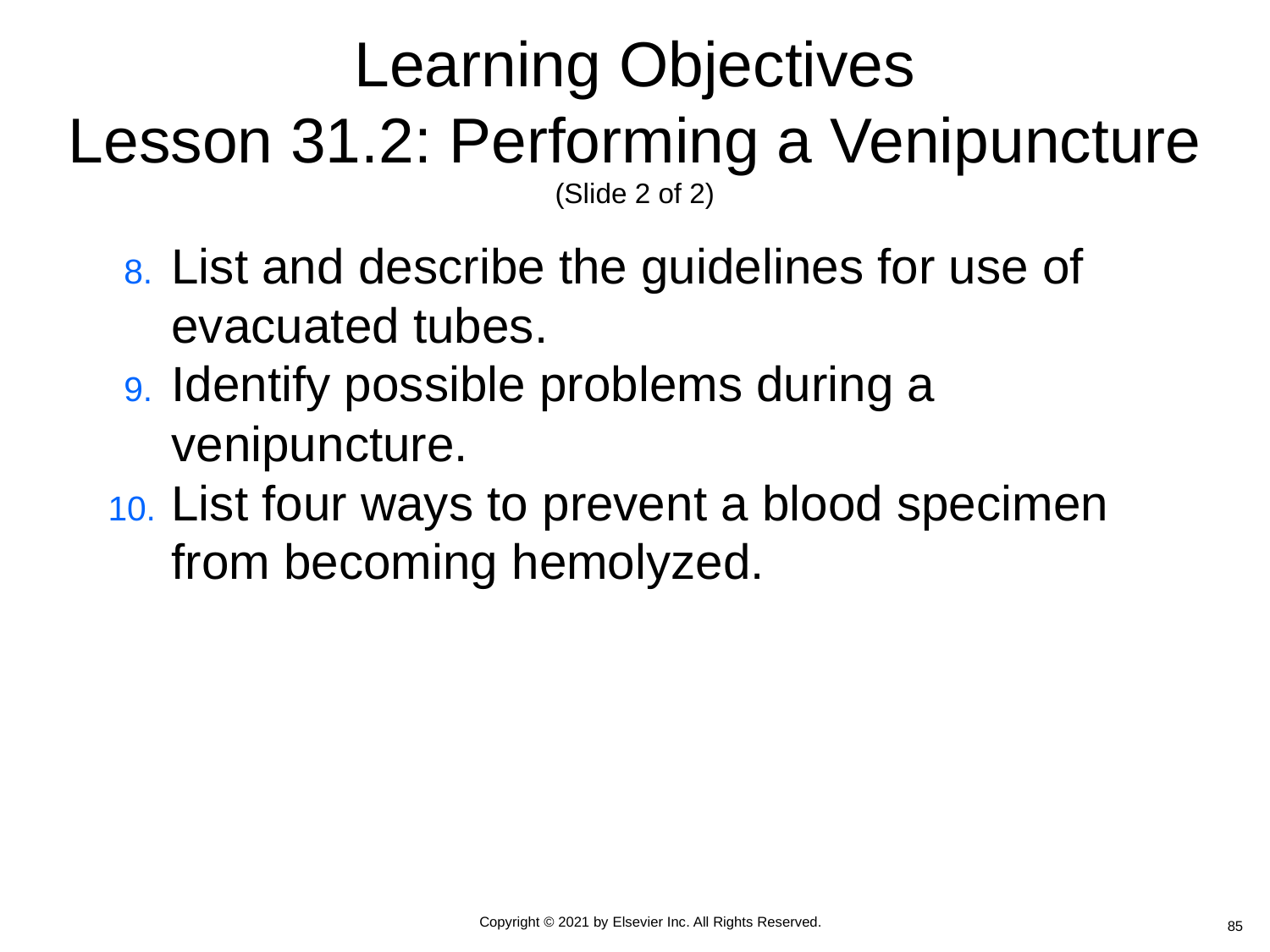

# Learning Objectives Lesson 31.2: Performing a Venipuncture (Slide 2 of 2)
List and describe the guidelines for use of evacuated tubes.
Identify possible problems during a venipuncture.
List four ways to prevent a blood specimen from becoming hemolyzed.

85